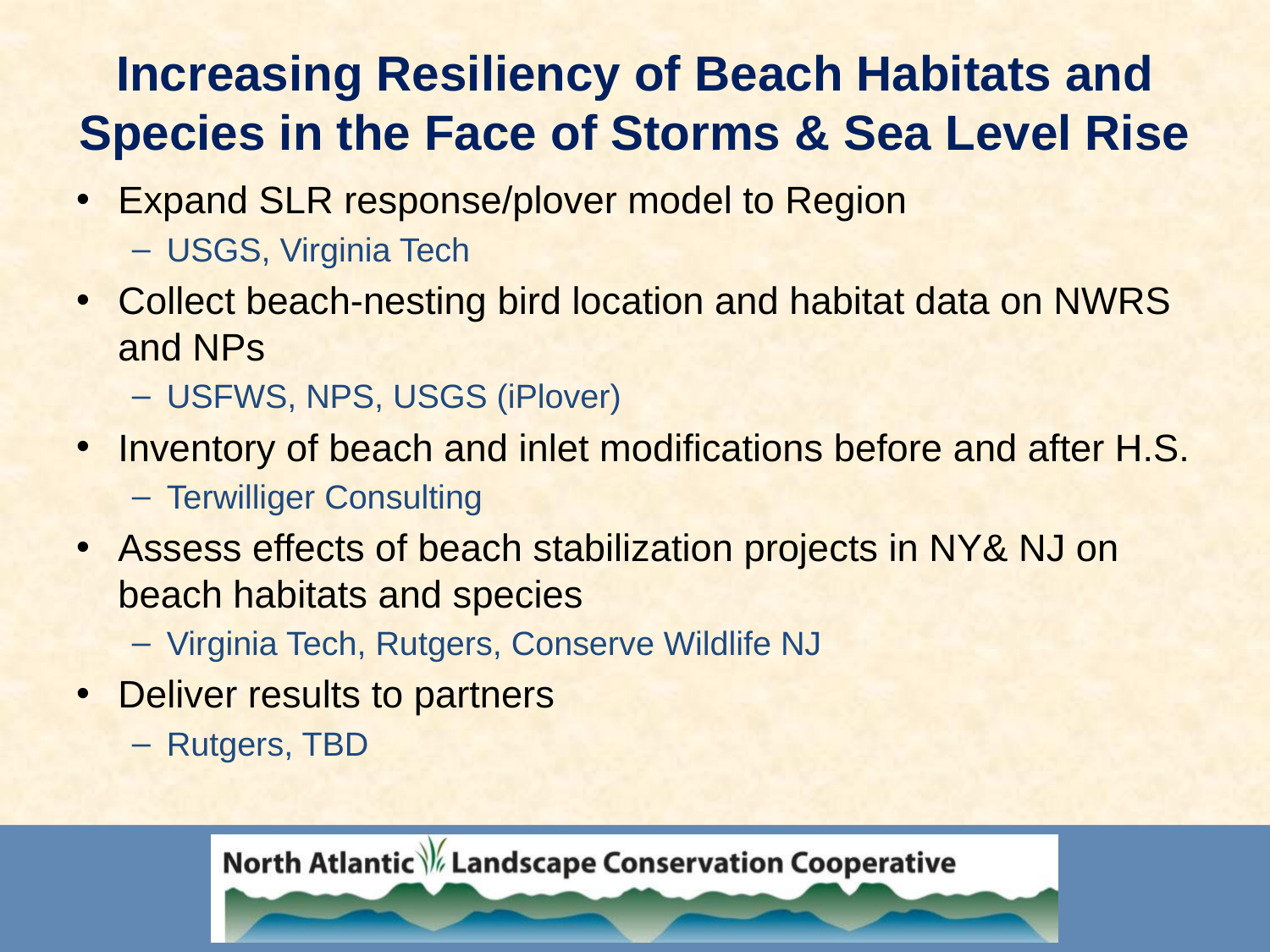

# Increasing Resiliency of Beach Habitats and Species in the Face of Storms & Sea Level Rise
Expand SLR response/plover model to Region
USGS, Virginia Tech
Collect beach-nesting bird location and habitat data on NWRS and NPs
USFWS, NPS, USGS (iPlover)
Inventory of beach and inlet modifications before and after H.S.
Terwilliger Consulting
Assess effects of beach stabilization projects in NY& NJ on beach habitats and species
Virginia Tech, Rutgers, Conserve Wildlife NJ
Deliver results to partners
Rutgers, TBD